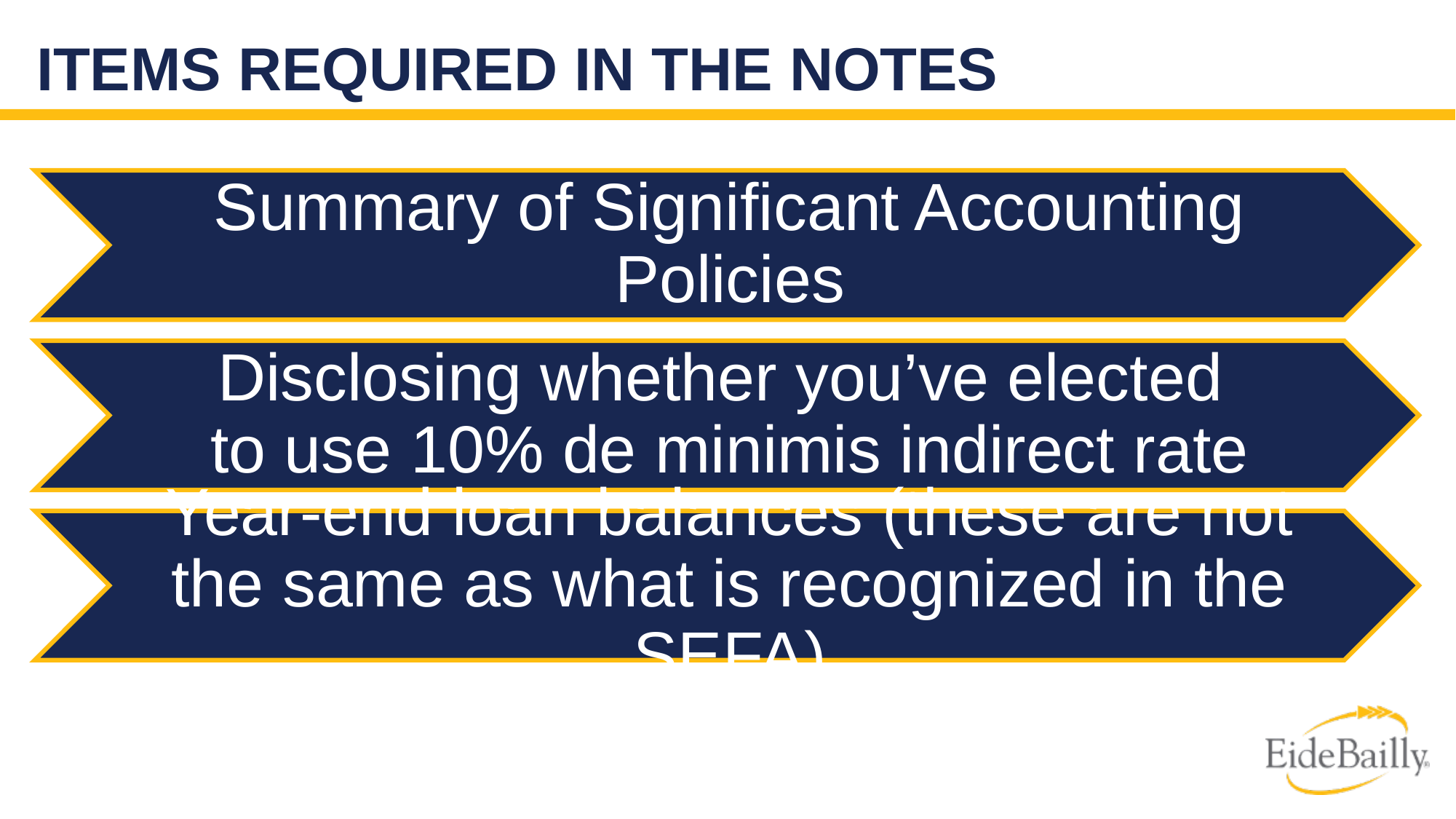

# Items Required in the Notes
Summary of Significant Accounting Policies
Disclosing whether you’ve elected
to use 10% de minimis indirect rate
Year-end loan balances (these are not the same as what is recognized in the SEFA)